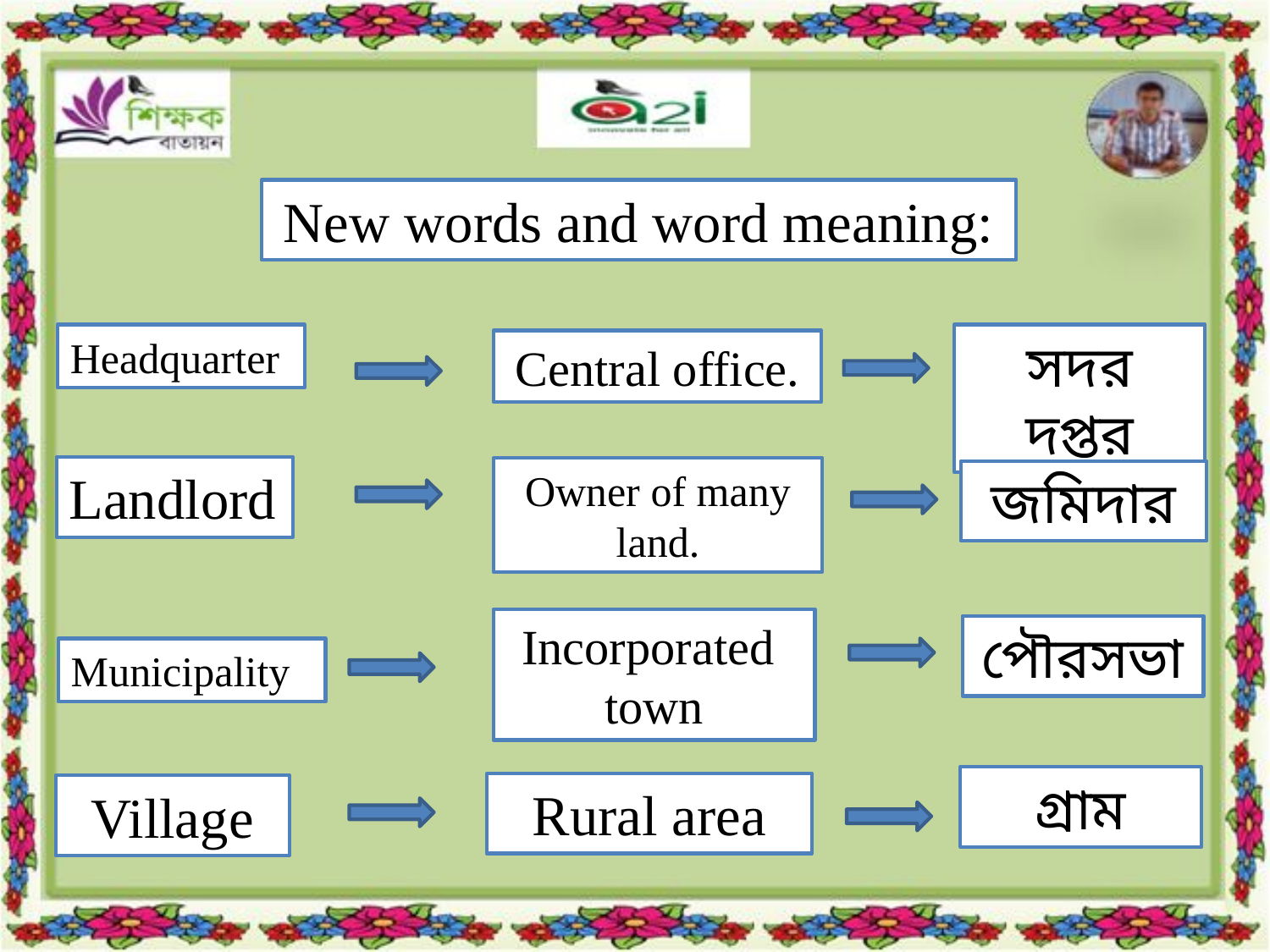

New words and word meaning:
Headquarter
সদর দপ্তর
Central office.

Landlord
Owner of many
 land.
জমিদার

Incorporated
town
পৌরসভা

Municipality

গ্রাম
Rural area
Village